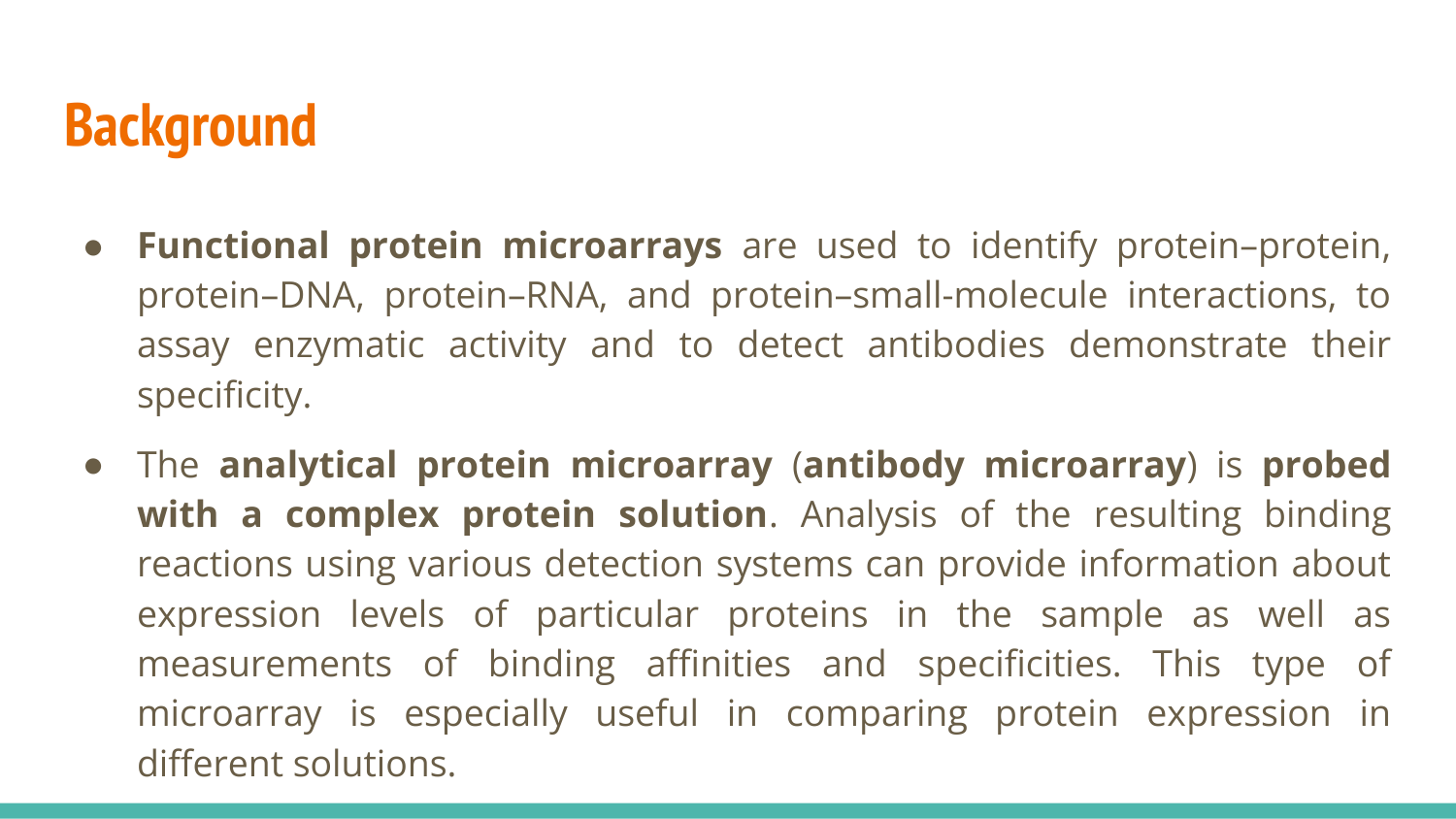

# Background
Functional protein microarrays are used to identify protein–protein, protein–DNA, protein–RNA, and protein–small-molecule interactions, to assay enzymatic activity and to detect antibodies demonstrate their specificity.
The analytical protein microarray (antibody microarray) is probed with a complex protein solution. Analysis of the resulting binding reactions using various detection systems can provide information about expression levels of particular proteins in the sample as well as measurements of binding affinities and specificities. This type of microarray is especially useful in comparing protein expression in different solutions.